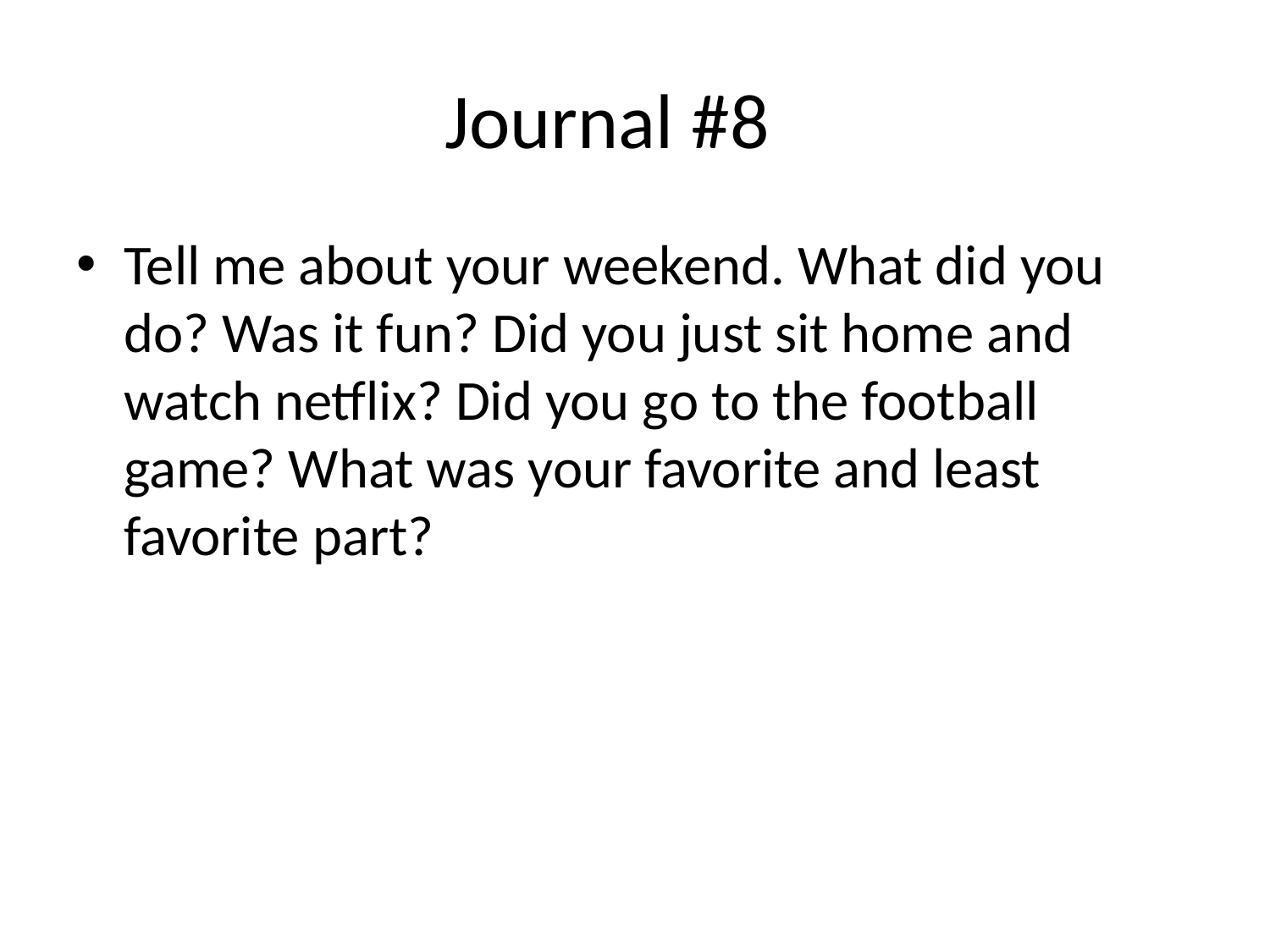

# Journal #8
Tell me about your weekend. What did you do? Was it fun? Did you just sit home and watch netflix? Did you go to the football game? What was your favorite and least favorite part?